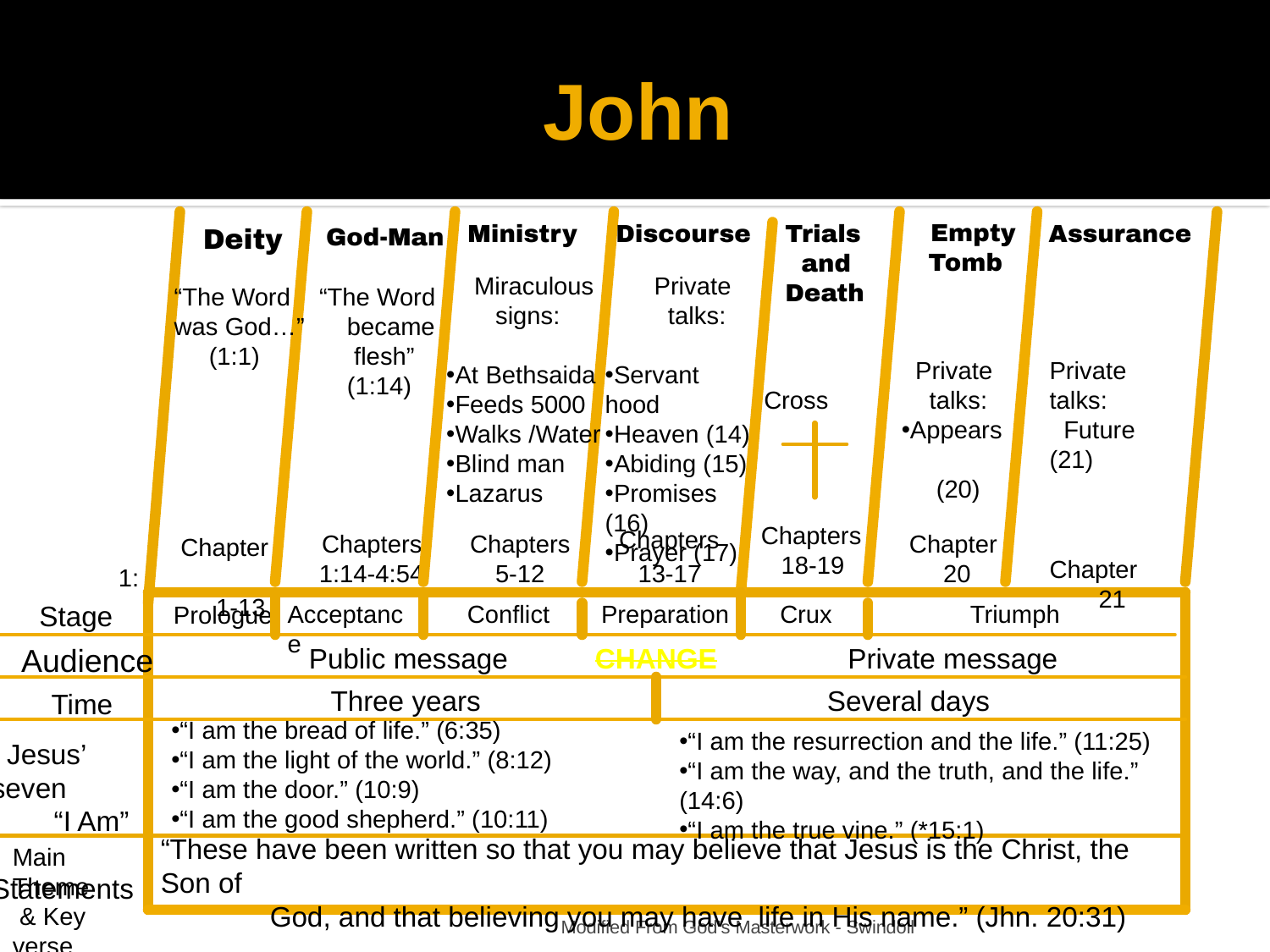

# John

  Empty
  Tomb
   Deity
   God-Man

Ministry
Discourse

Trials
  and
Death
 Assurance
    Miraculous
       signs:
At Bethsaida
Feeds 5000
Walks /Water
Blind man
Lazarus

       Private
         talks:

Servant hood
Heaven (14)
Abiding (15)
Promises (16)
Prayer (17)

“The Word
was God…”
     (1:1)
   “The Word
       became
        flesh”
       (1:14)

     Cross
  Private
    talks:
Appears
     (20)
Private talks:
  Future (21)
 Chapters
    18-19

       Chapter 1:
              1-13
   Chapters
   1:14-4:54
   Chapters
       5-12
     Chapters
       13-17
 Chapter
      20
  Chapter
       21

   Prologue
Stage
Acceptance
  Conflict
Preparation
   Crux
             Triumph

 Audience
Public message
CHANGE
Private message

     Time
                 Three years
    Several days

“I am the bread of life.” (6:35)
“I am the light of the world.” (8:12)
“I am the door.” (10:9)
“I am the good shepherd.” (10:11)
“I am the resurrection and the life.” (11:25)
“I am the way, and the truth, and the life.” (14:6)
“I am the true vine.” (*15:1)

  Jesus’ seven
        “I Am”
   Statements

“These have been written so that you may believe that Jesus is the Christ, the Son of
              God, and that believing you may have  life in His name.” (Jhn. 20:31)
Main Theme
 & Key verse
                                     Modified From God's Masterwork - Swindoll